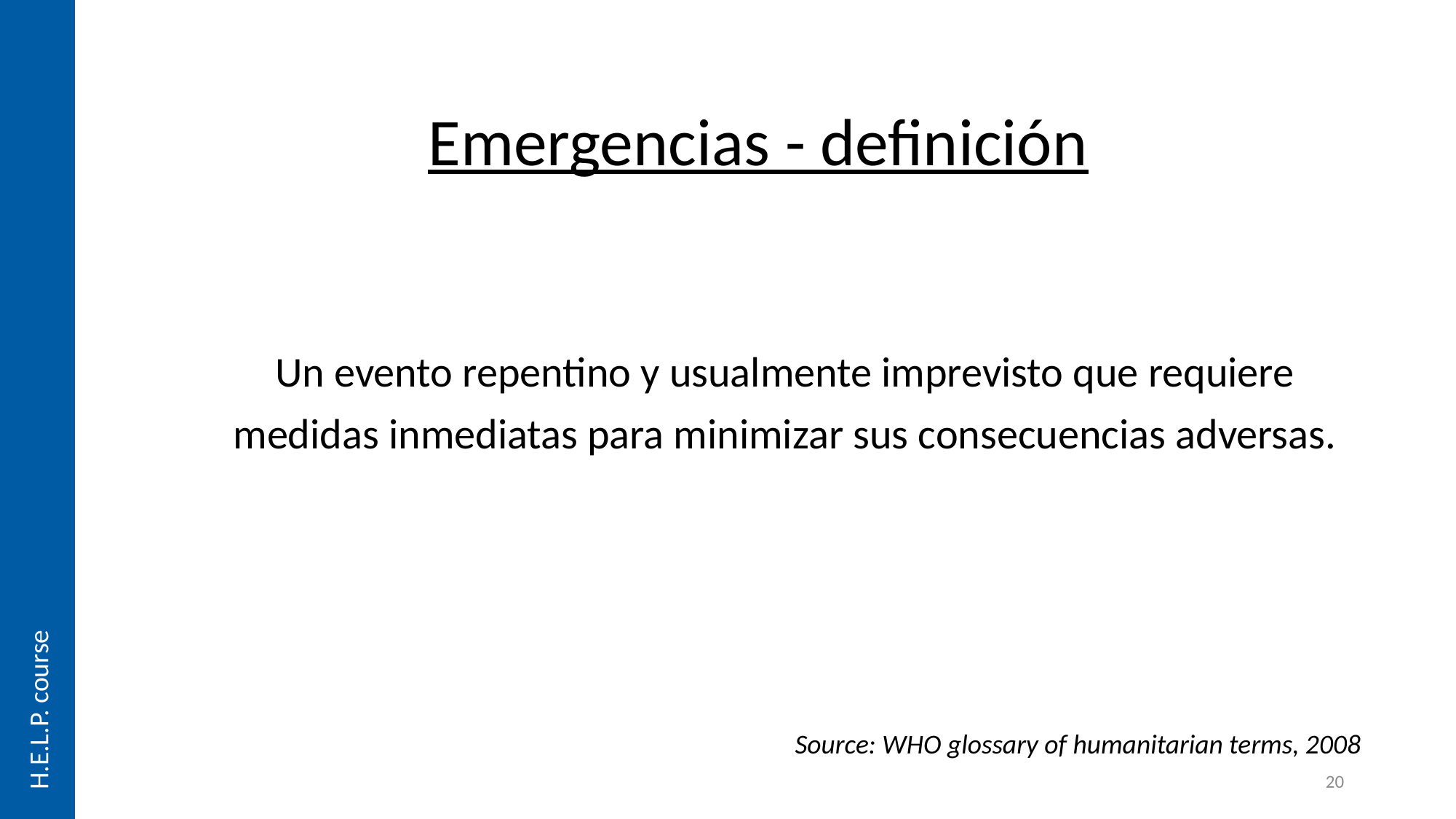

H.E.L.P. course
Emergencias - definición

Un evento repentino y usualmente imprevisto que requiere medidas inmediatas para minimizar sus consecuencias adversas.

Source: WHO glossary of humanitarian terms, 2008
20